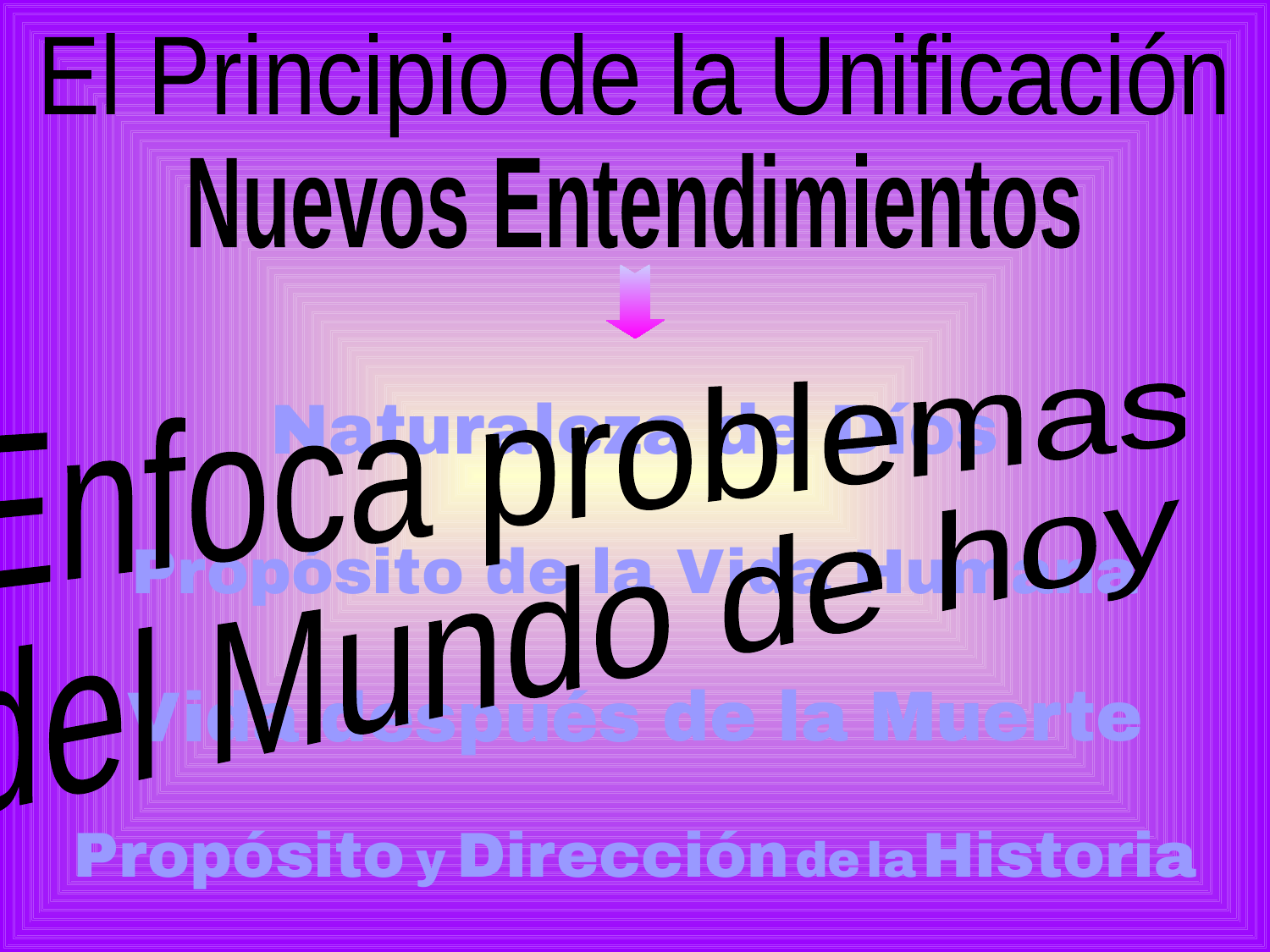

El Principio de la Unificación
Nuevos Entendimientos

Enfoca problemas
del Mundo de hoy
Naturaleza de Díos

Propósito de la Vida Humana

Vida después de la Muerte
Propósito y Dirección de la Historia